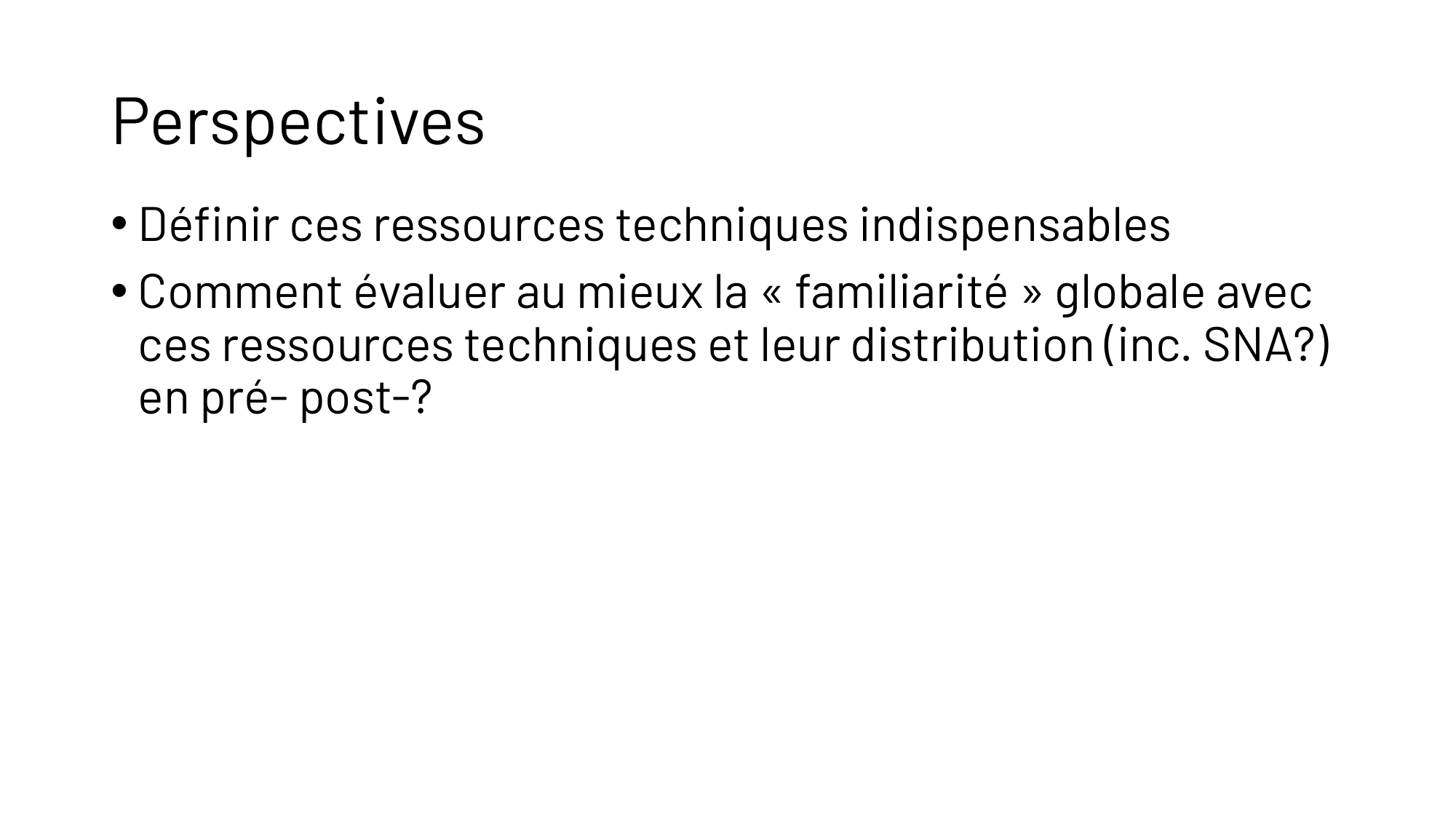

# Perspectives
Définir ces ressources techniques indispensables
Comment évaluer au mieux la « familiarité » globale avec
ces ressources techniques et leur distribution (inc. SNA?)
en pré- post-?